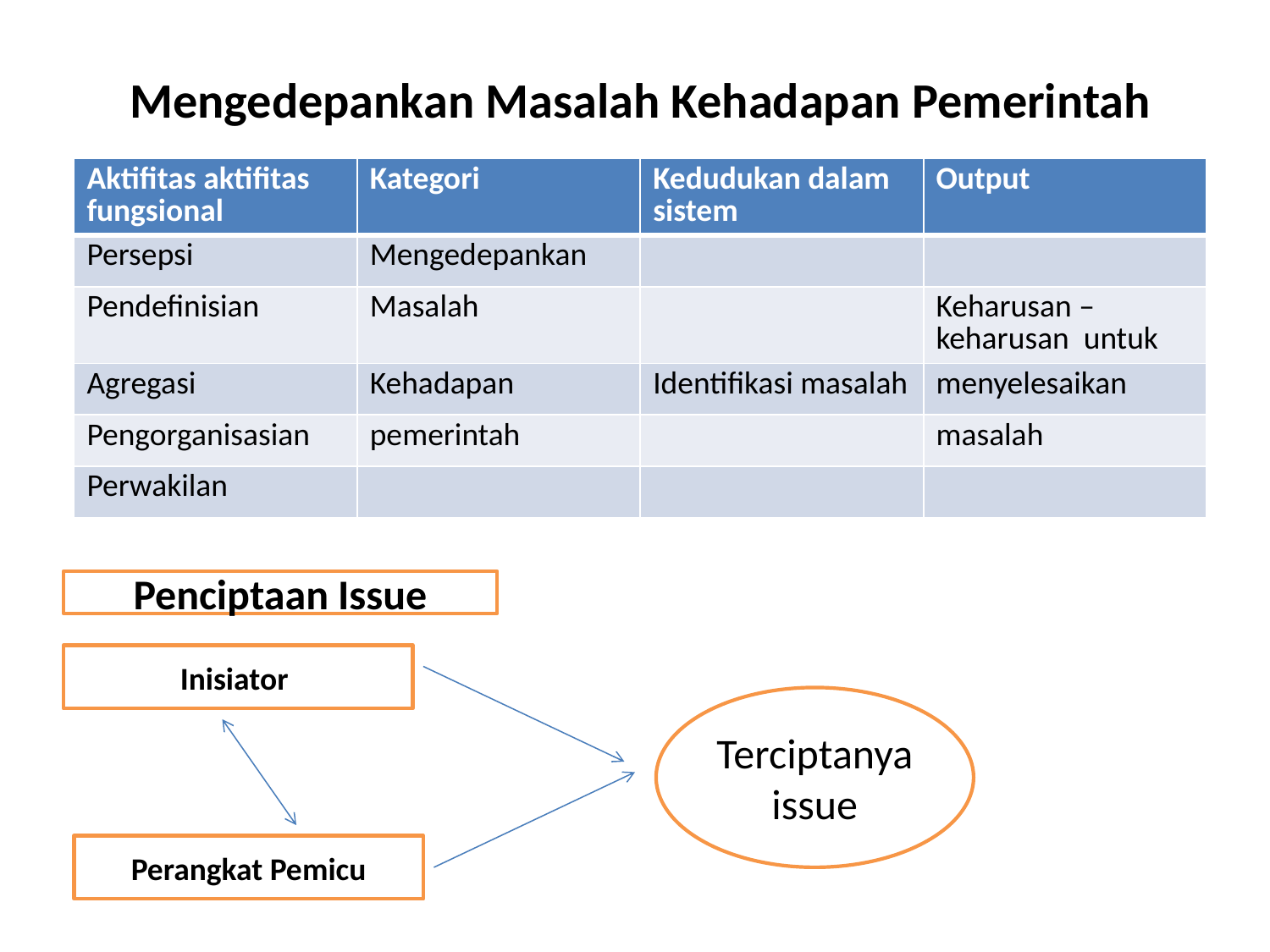

# Mengedepankan Masalah Kehadapan Pemerintah
| Aktifitas aktifitas fungsional | Kategori | Kedudukan dalam sistem | Output |
| --- | --- | --- | --- |
| Persepsi | Mengedepankan |  |  |
| Pendefinisian | Masalah |  | Keharusan –keharusan untuk |
| Agregasi | Kehadapan | Identifikasi masalah | menyelesaikan |
| Pengorganisasian | pemerintah |  | masalah |
| Perwakilan |  |  |  |
Penciptaan Issue
Inisiator
Terciptanya issue
Perangkat Pemicu